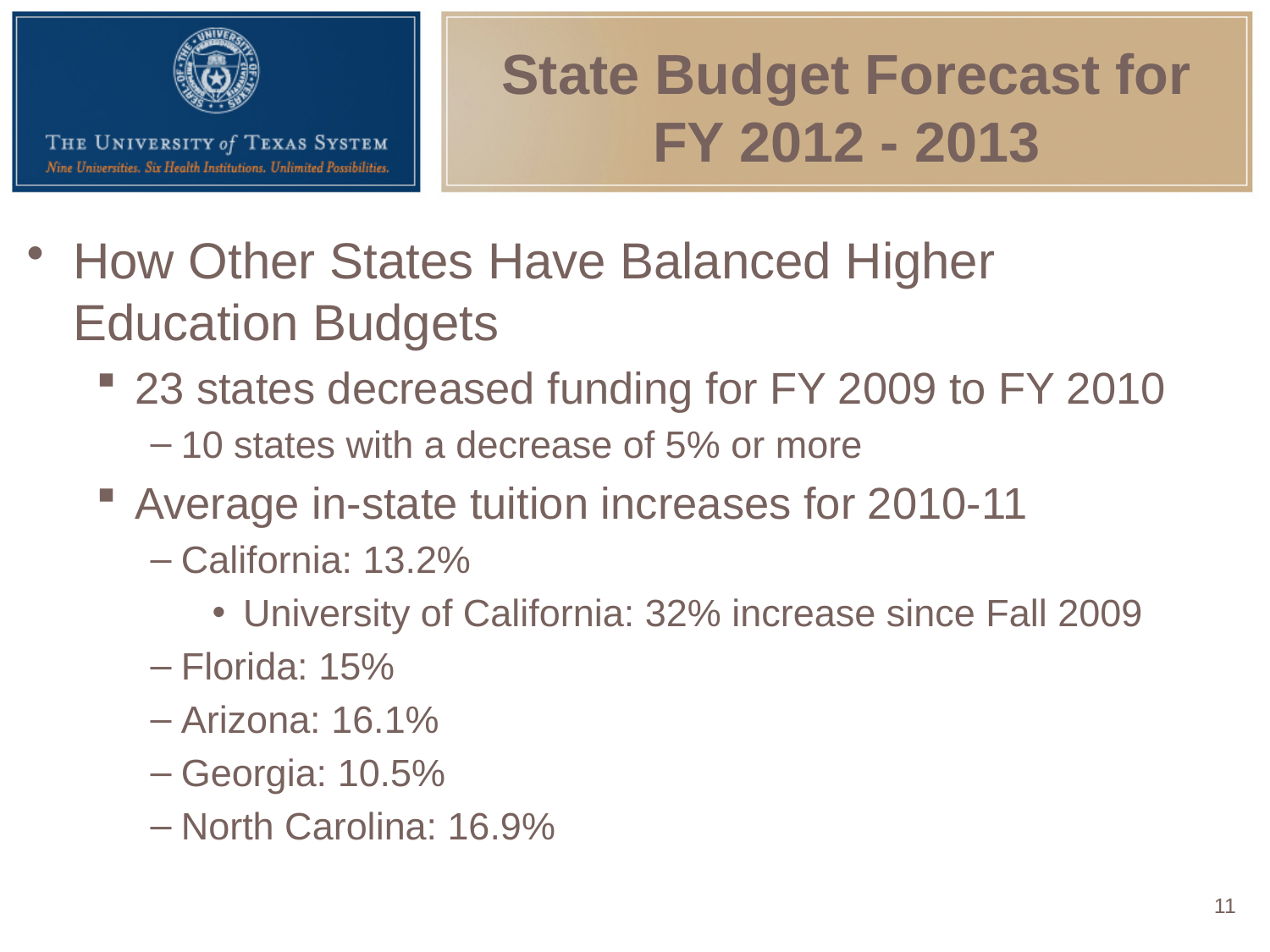

# State Budget Forecast for FY 2012 - 2013
How Other States Have Balanced Higher Education Budgets
23 states decreased funding for FY 2009 to FY 2010
10 states with a decrease of 5% or more
Average in-state tuition increases for 2010-11
California: 13.2%
University of California: 32% increase since Fall 2009
Florida: 15%
Arizona: 16.1%
Georgia: 10.5%
North Carolina: 16.9%
11